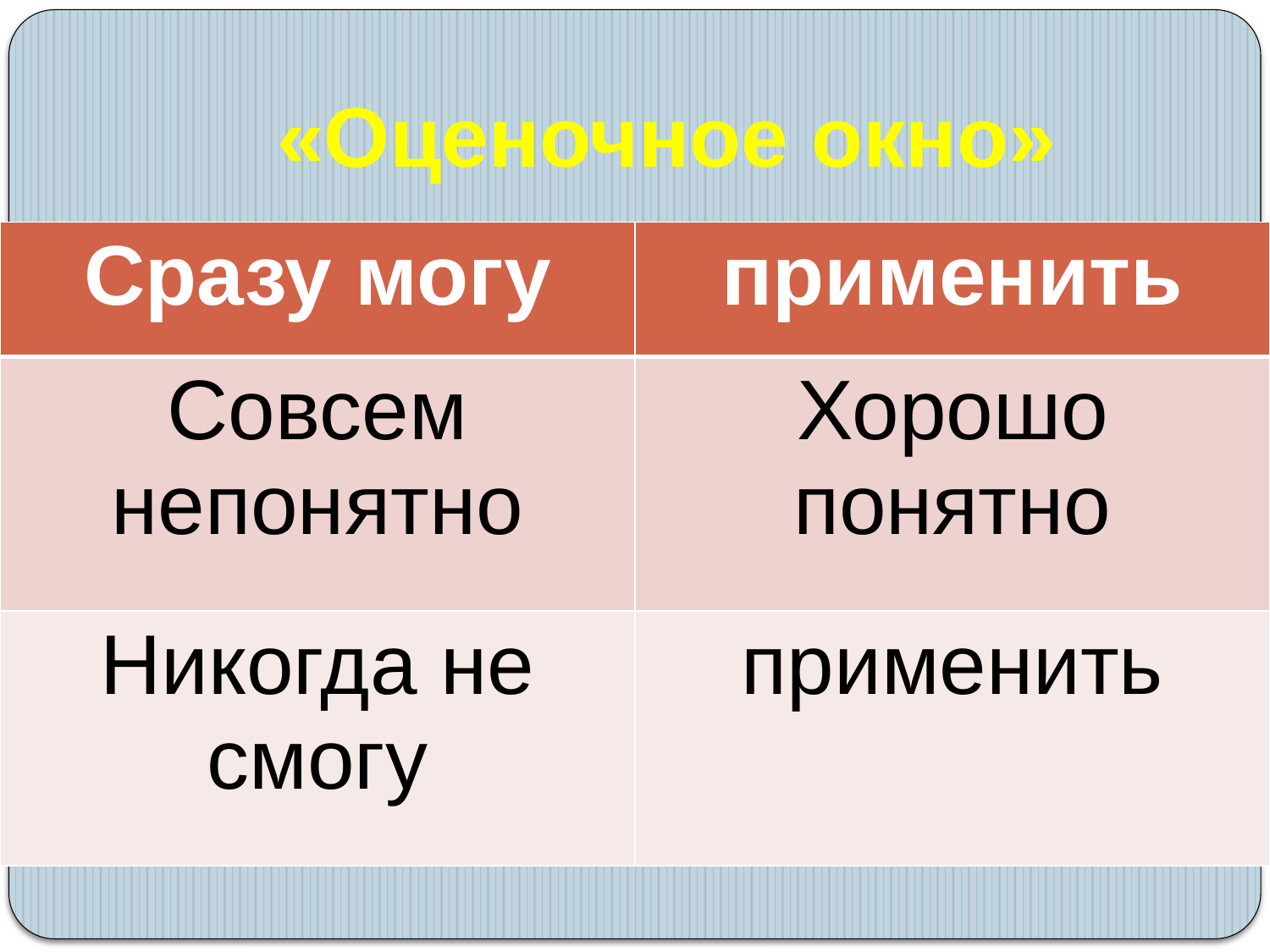

# «Оценочное окно»
| Сразу могу | применить |
| --- | --- |
| Совсем непонятно | Хорошо понятно |
| Никогда не смогу | применить |